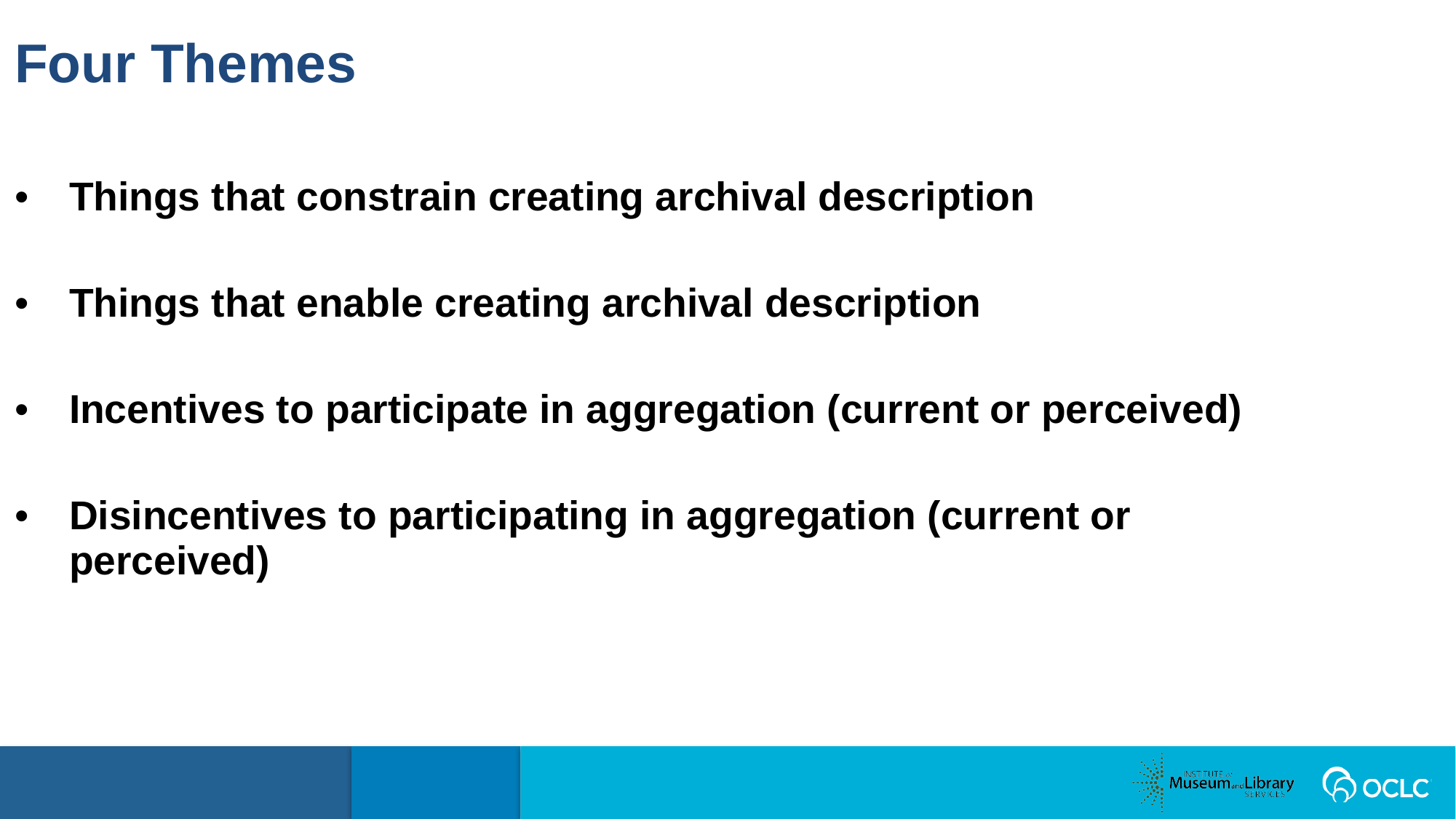

Four Themes
Things that constrain creating archival description

Things that enable creating archival description

Incentives to participate in aggregation (current or perceived)

Disincentives to participating in aggregation (current or perceived)